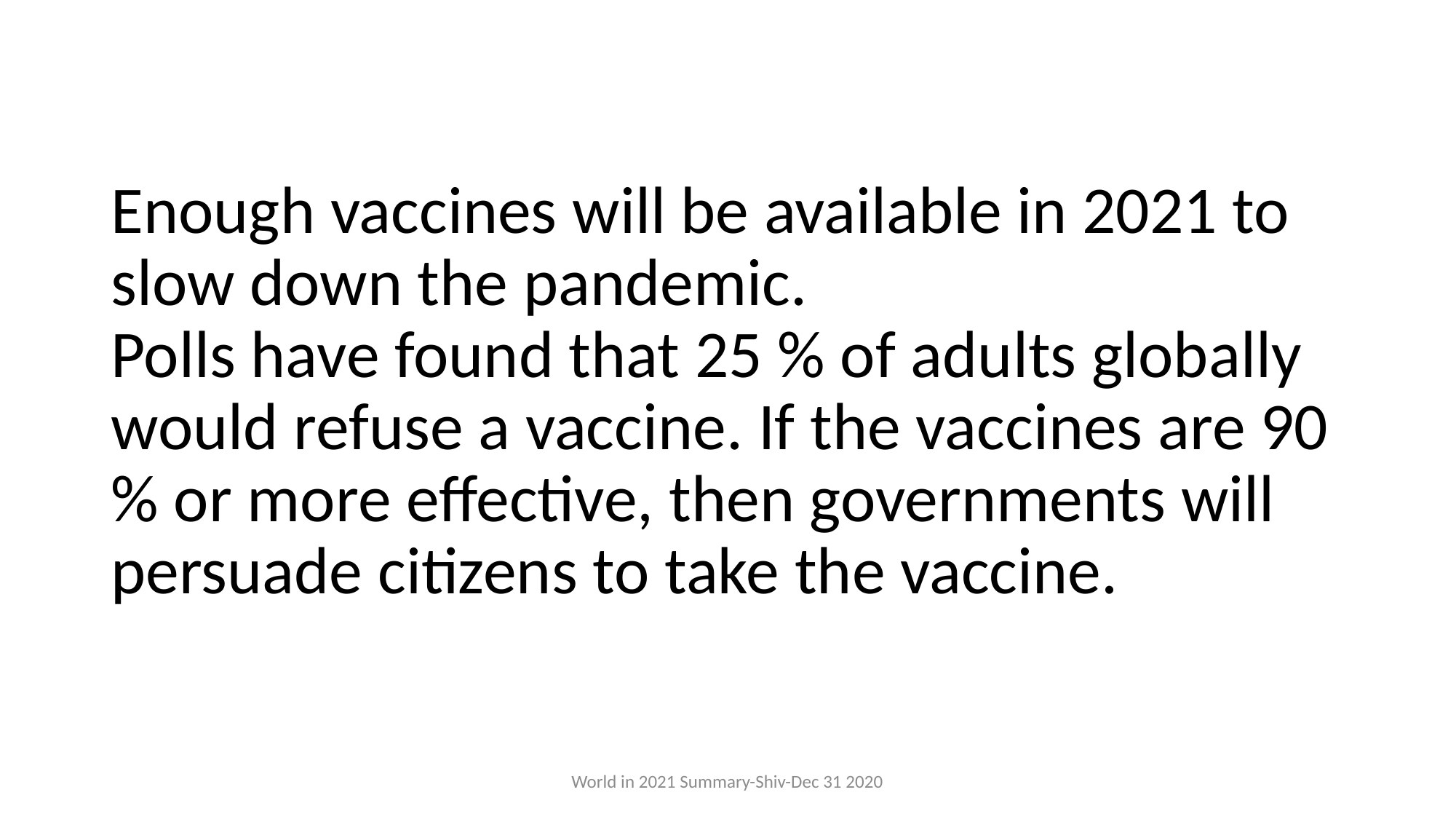

# Enough vaccines will be available in 2021 to slow down the pandemic. Polls have found that 25 % of adults globally would refuse a vaccine. If the vaccines are 90 % or more effective, then governments will persuade citizens to take the vaccine.
World in 2021 Summary-Shiv-Dec 31 2020